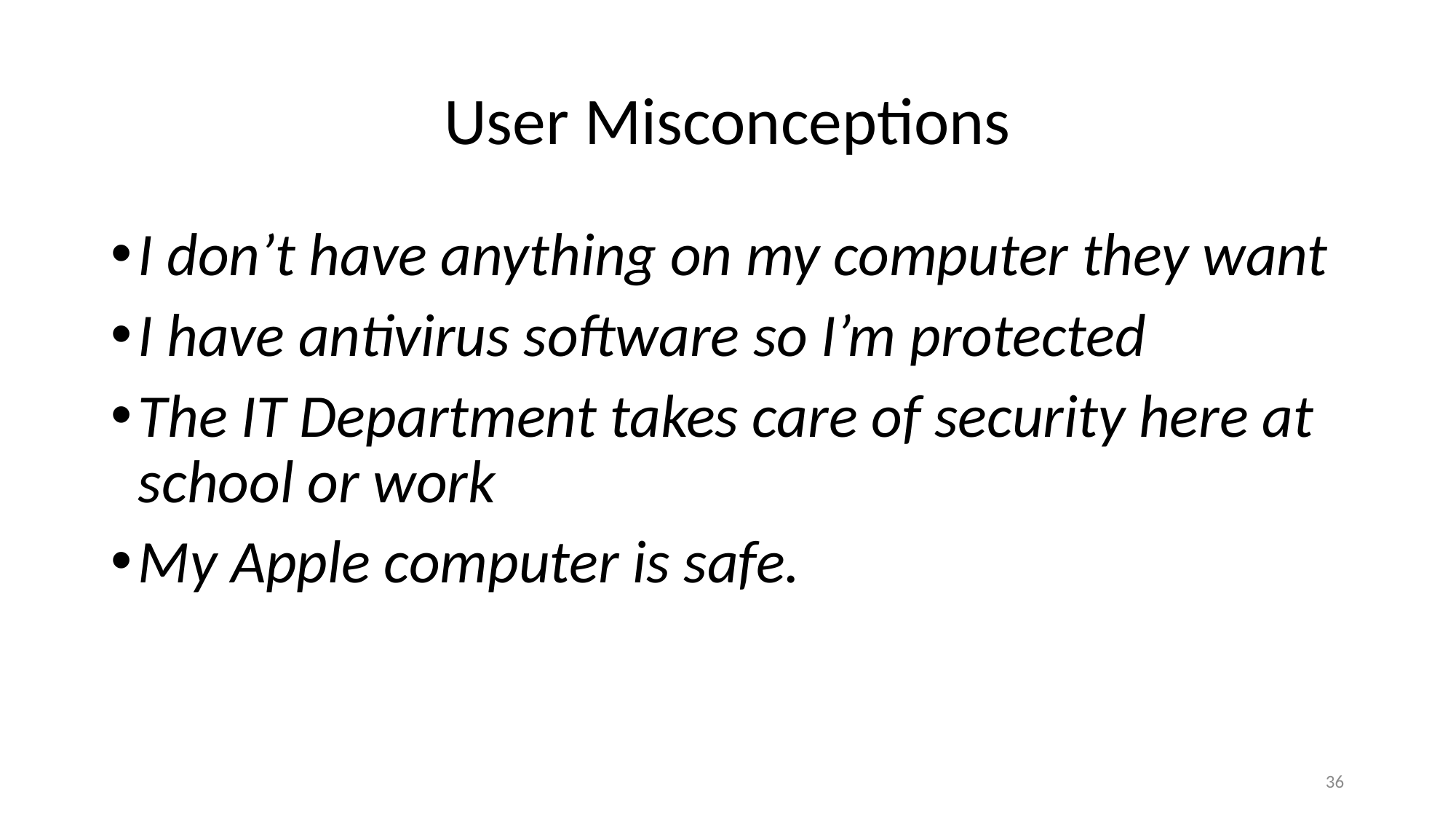

# User Misconceptions
I don’t have anything on my computer they want
I have antivirus software so I’m protected
The IT Department takes care of security here at school or work
My Apple computer is safe.
36